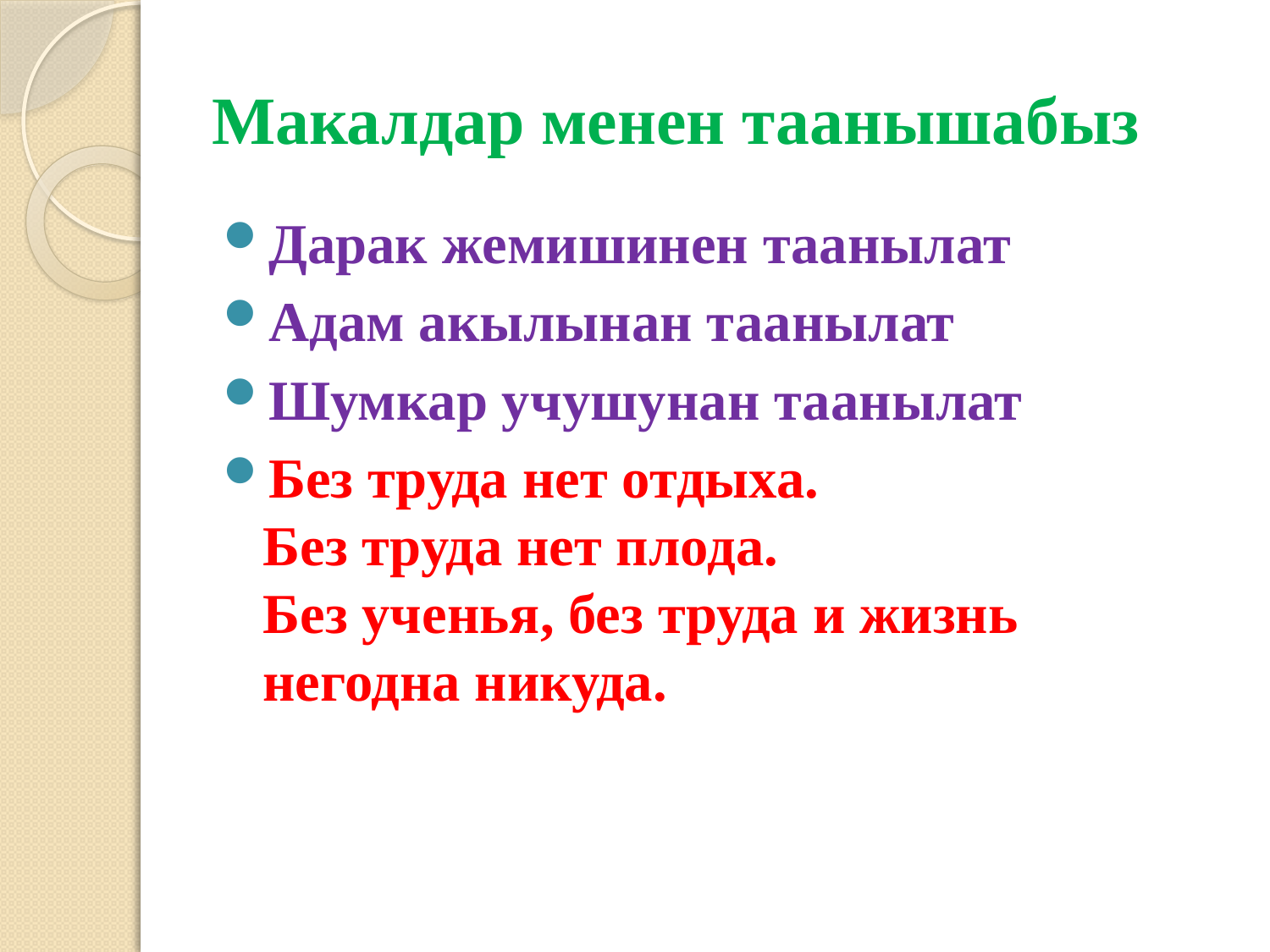

# Макалдар менен таанышабыз
Дарак жемишинен таанылат
Адам акылынан таанылат
Шумкар учушунан таанылат
Без труда нет отдыха.
Без труда нет плода.
Без ученья, без труда и жизнь негодна никуда.